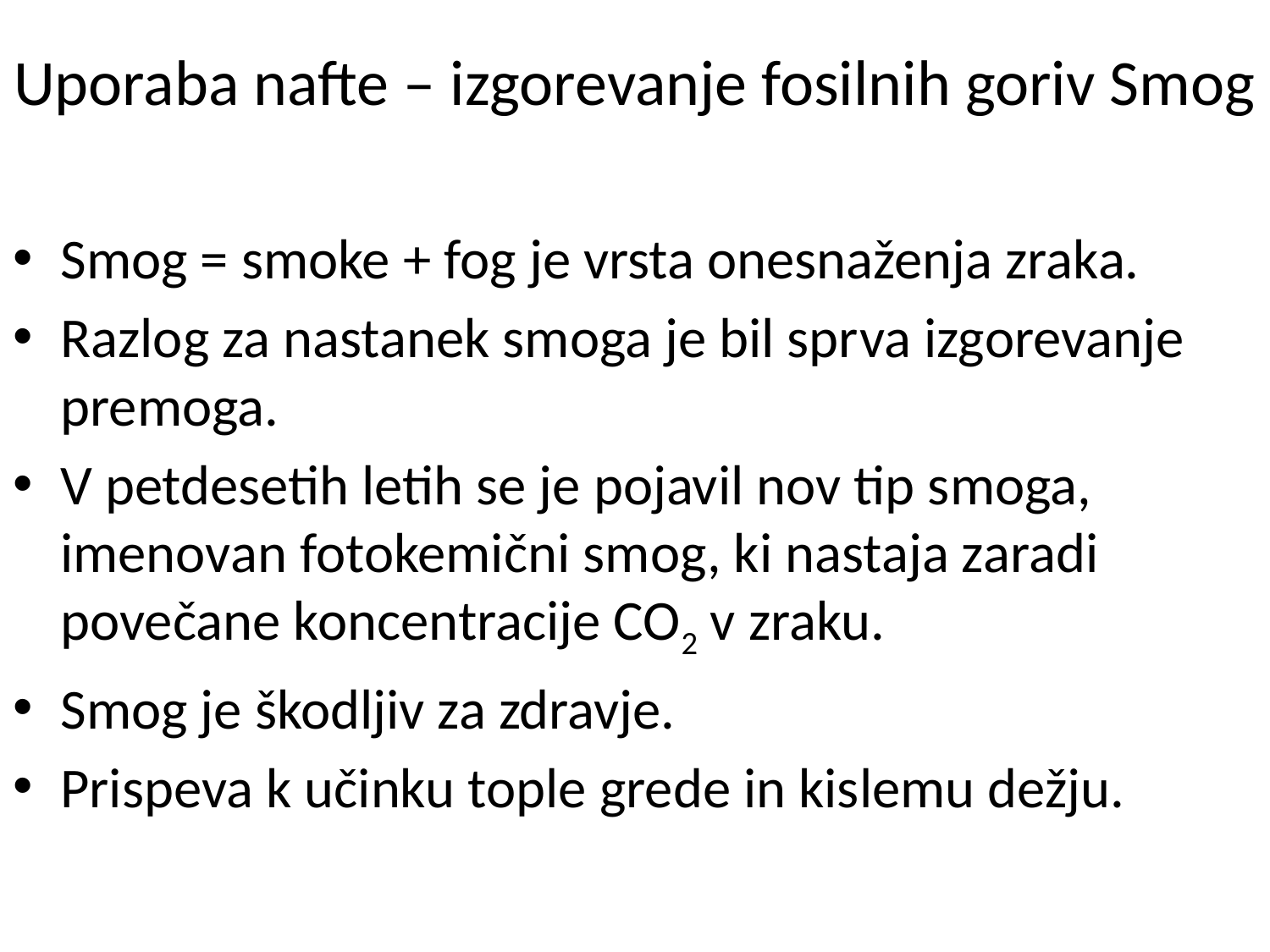

# Uporaba nafte – izgorevanje fosilnih goriv Smog
Smog = smoke + fog je vrsta onesnaženja zraka.
Razlog za nastanek smoga je bil sprva izgorevanje premoga.
V petdesetih letih se je pojavil nov tip smoga, imenovan fotokemični smog, ki nastaja zaradi povečane koncentracije CO2 v zraku.
Smog je škodljiv za zdravje.
Prispeva k učinku tople grede in kislemu dežju.